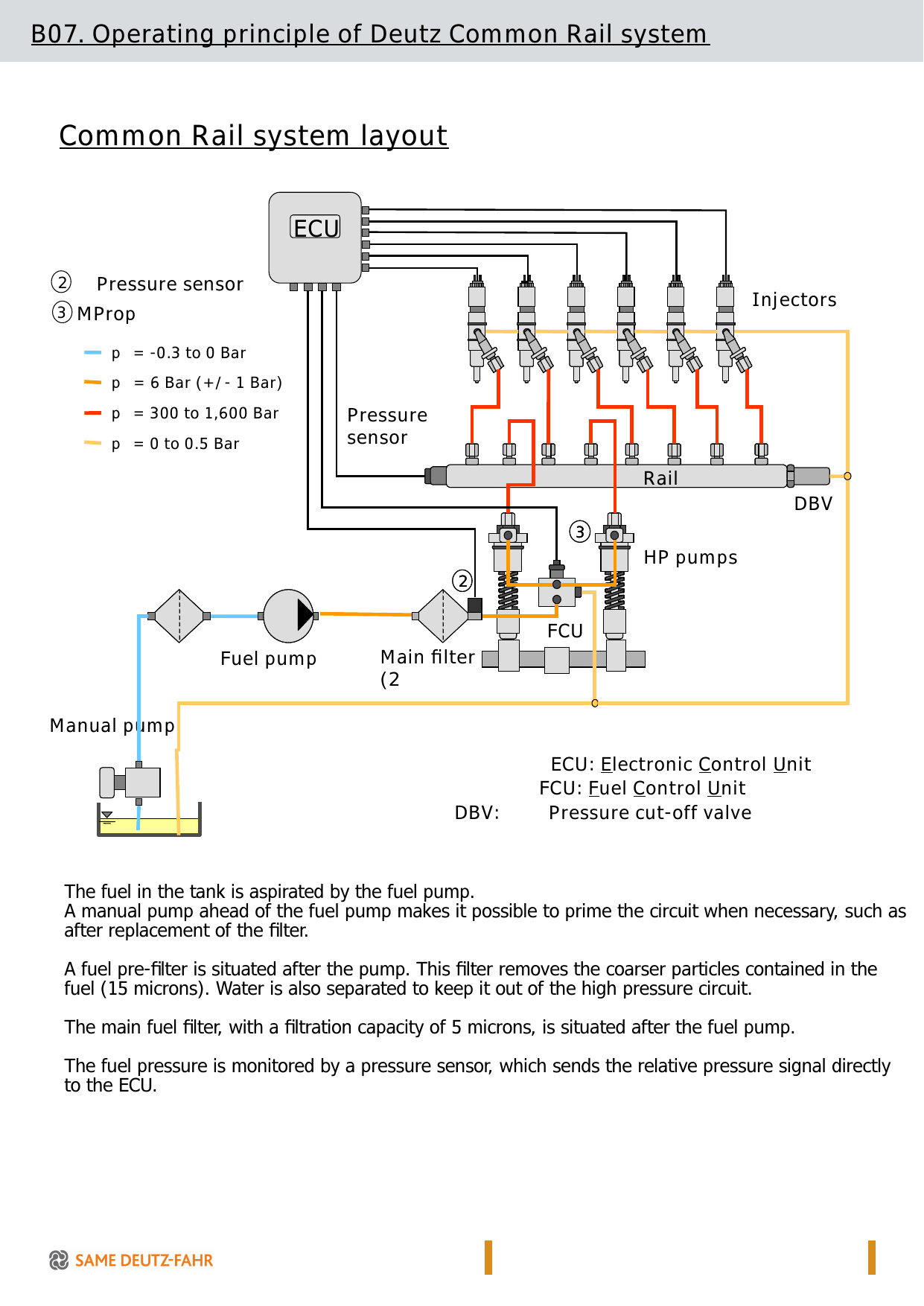

B07. Operating principle of Deutz Common Rail system
Common Rail system layout

ECU

Pressure sensor
(FCU)

MProp
  2

Injectors

3

p
= -0.3 to 0 Bar

p
= 6 Bar (+/- 1 Bar)

p
= 300 to 1,600 Bar
Pressure sensor

p
= 0 to 0.5 Bar

Rail

DBV

3
3

10 µm pre-filter with
water separator
HP pumps

2
2

FCU

Main filter (2 µm)
Fuel pump

Manual pump

ECU: Electronic Control Unit

FCU: Fuel Control Unit

DBV:
Pressure cut-off valve

The fuel in the tank is aspirated by the fuel pump.
A manual pump ahead of the fuel pump makes it possible to prime the circuit when necessary, such as after replacement of the filter.

A fuel pre-filter is situated after the pump. This filter removes the coarser particles contained in the fuel (15 microns). Water is also separated to keep it out of the high pressure circuit.

The main fuel filter, with a filtration capacity of 5 microns, is situated after the fuel pump.

The fuel pressure is monitored by a pressure sensor, which sends the relative pressure signal directly to the ECU.